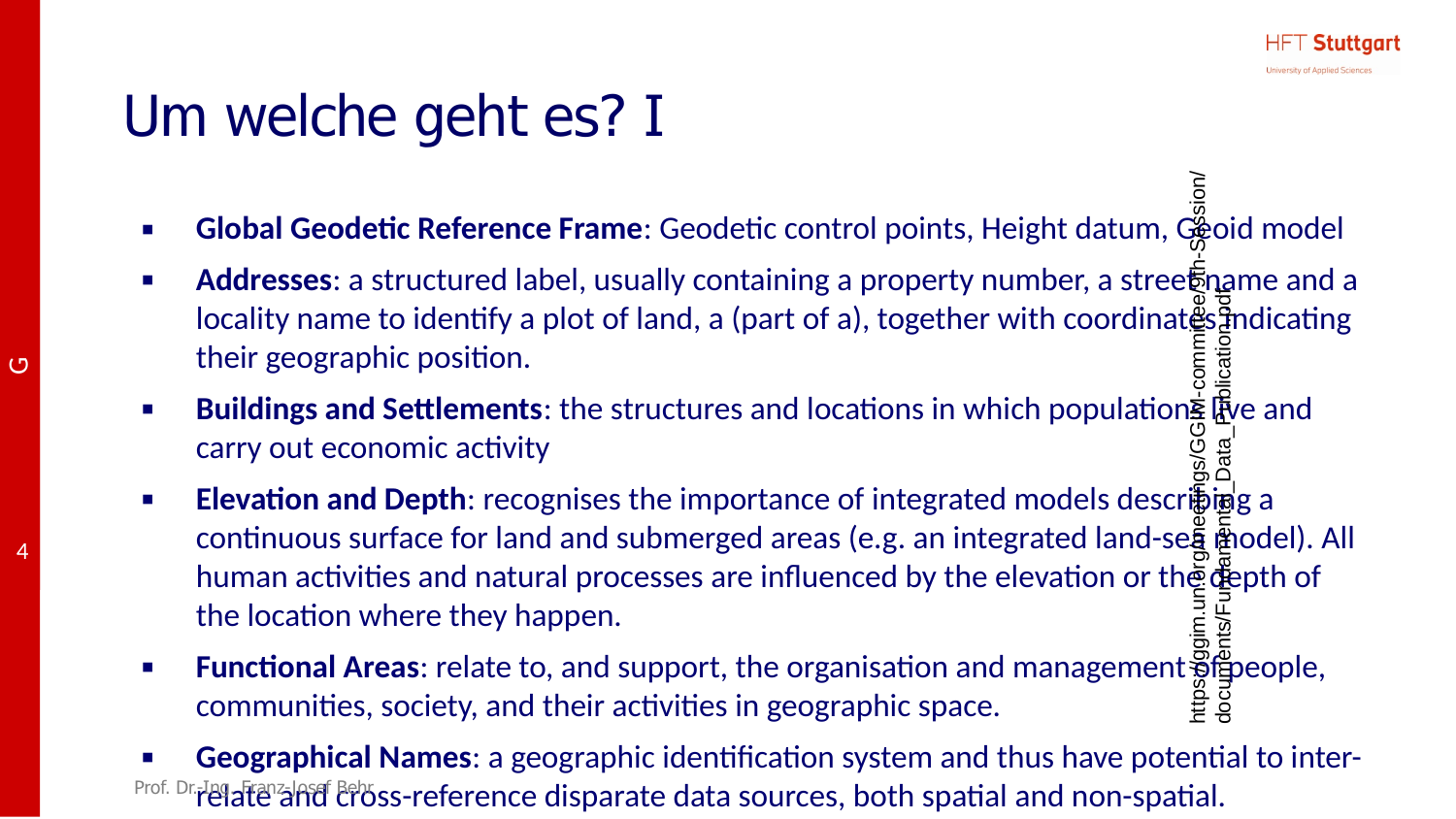

# Um welche geht es? I
Global Geodetic Reference Frame: Geodetic control points, Height datum, Geoid model
Addresses: a structured label, usually containing a property number, a street name and a locality name to identify a plot of land, a (part of a), together with coordinates indicating their geographic position.
Buildings and Settlements: the structures and locations in which populations live and carry out economic activity
Elevation and Depth: recognises the importance of integrated models describing a continuous surface for land and submerged areas (e.g. an integrated land-sea model). All human activities and natural processes are influenced by the elevation or the depth of the location where they happen.
Functional Areas: relate to, and support, the organisation and management of people, communities, society, and their activities in geographic space.
Geographical Names: a geographic identification system and thus have potential to inter-relate and cross-reference disparate data sources, both spatial and non-spatial. Standardised geographical names are essential for effective communication between citizens, governments of all levels, decision-makers, and policy-makers.
https://ggim.un.org/meetings/GGIM-committee/9th-Session/documents/Fundamental_Data_Publication.pdf
Prof. Dr.-Ing. Franz-Josef Behr